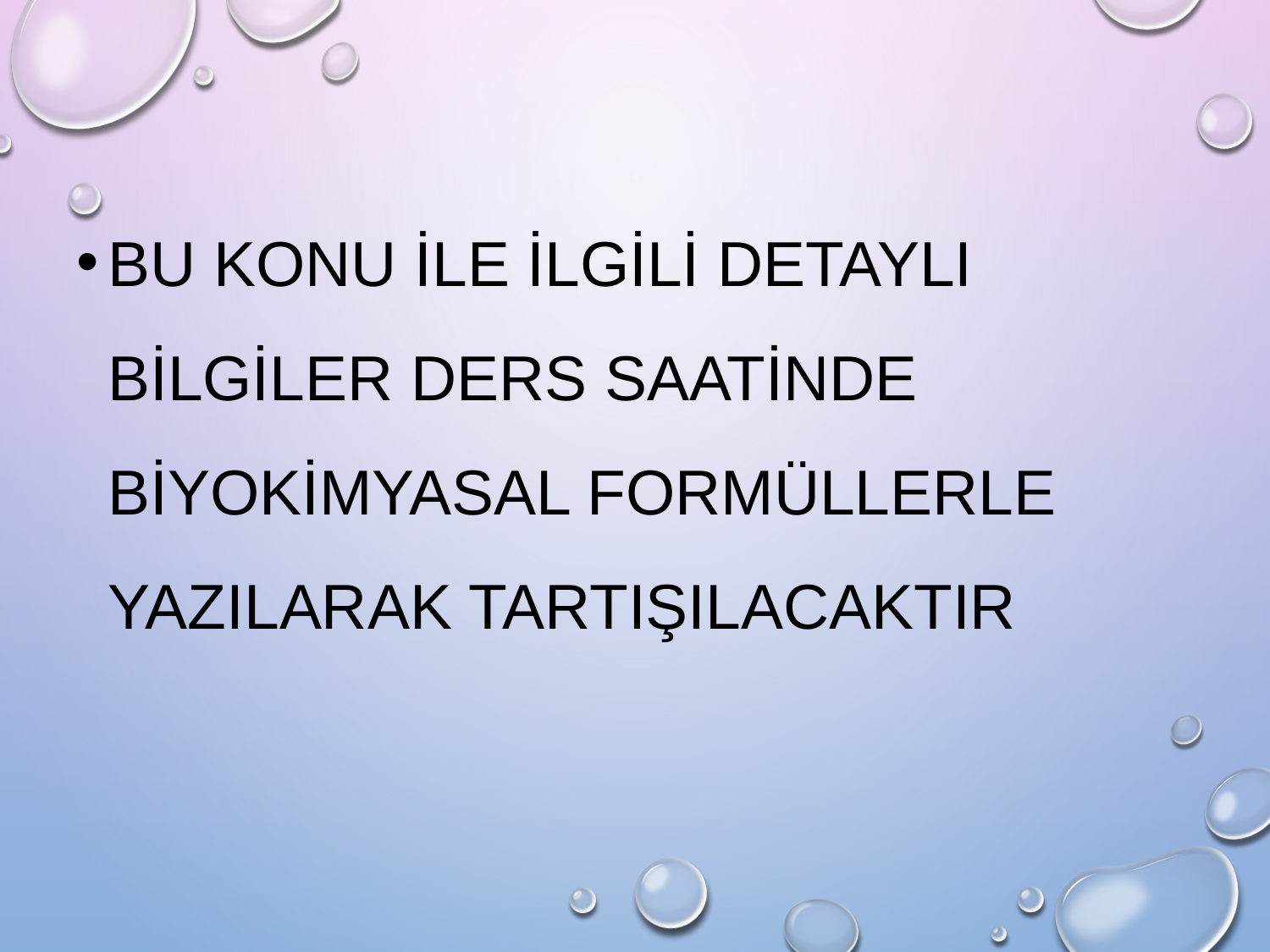

BU KONU İLE İLGİLİ DETAYLI BİLGİLER DERS SAATİNDE BİYOKİMYASAL FORMÜLLERLE YAZILARAK TARTIŞILACAKTIR